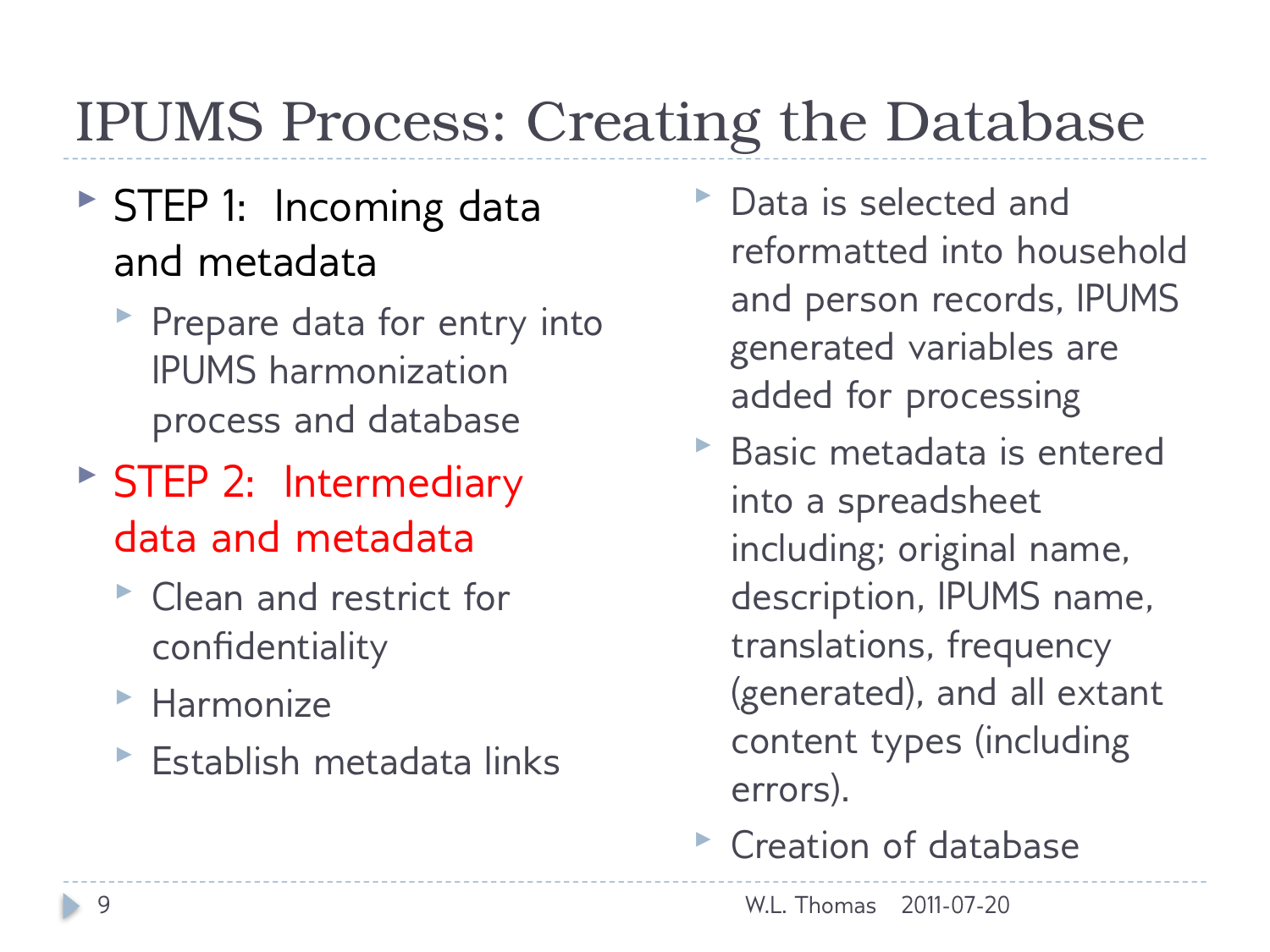

# IPUMS Process: Creating the Database
Data is selected and reformatted into household and person records, IPUMS generated variables are added for processing
Basic metadata is entered into a spreadsheet including; original name, description, IPUMS name, translations, frequency (generated), and all extant content types (including errors).
Creation of database

STEP 1:  Incoming data and metadata
Prepare data for entry into IPUMS harmonization process and database
STEP 2:  Intermediary data and metadata
Clean and restrict for confidentiality
Harmonize
Establish metadata links
9
W.L. Thomas
2011-07-20